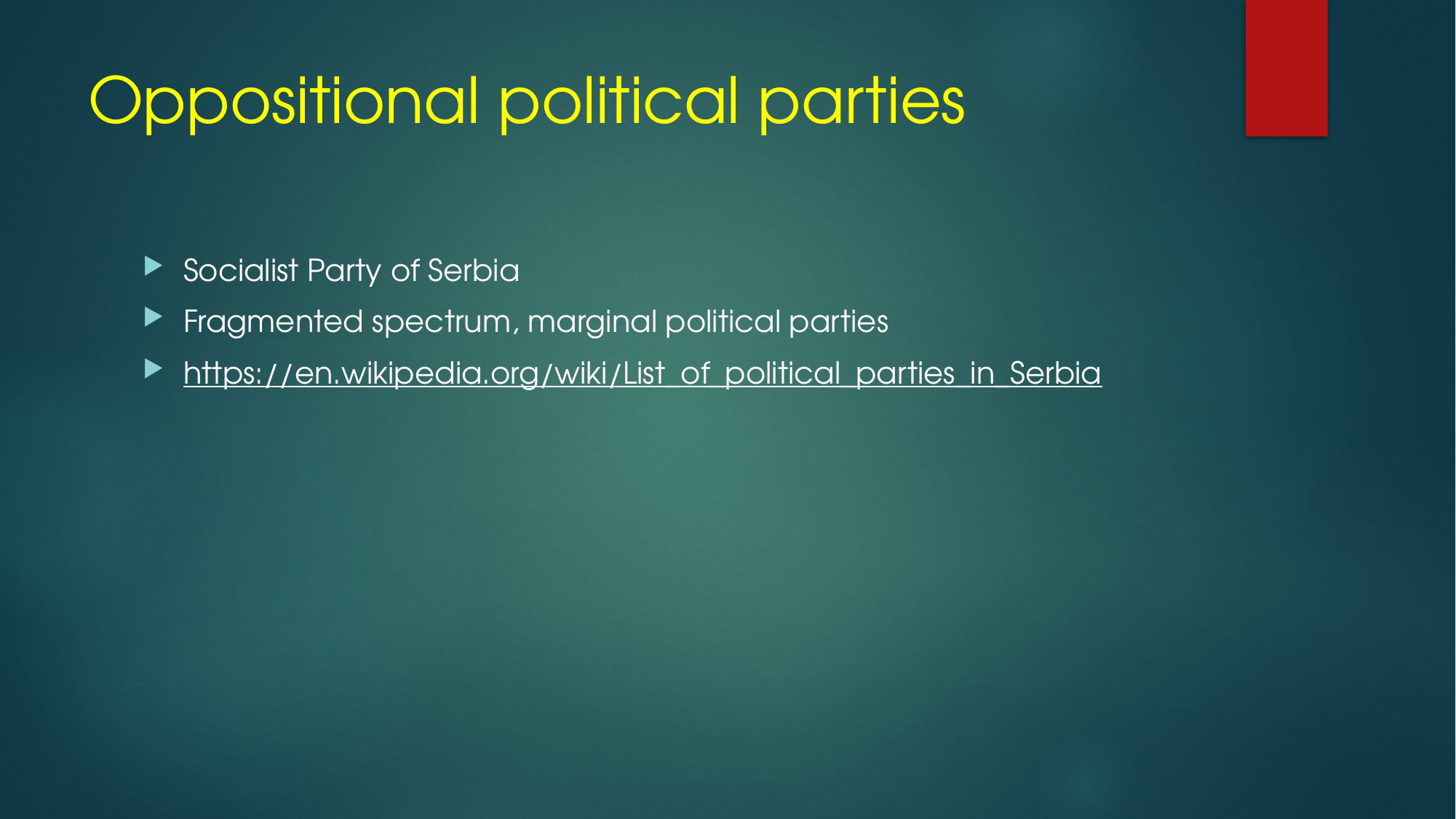

# Oppositional political parties
Socialist Party of Serbia
Fragmented spectrum, marginal political parties
https://en.wikipedia.org/wiki/List_of_political_parties_in_Serbia